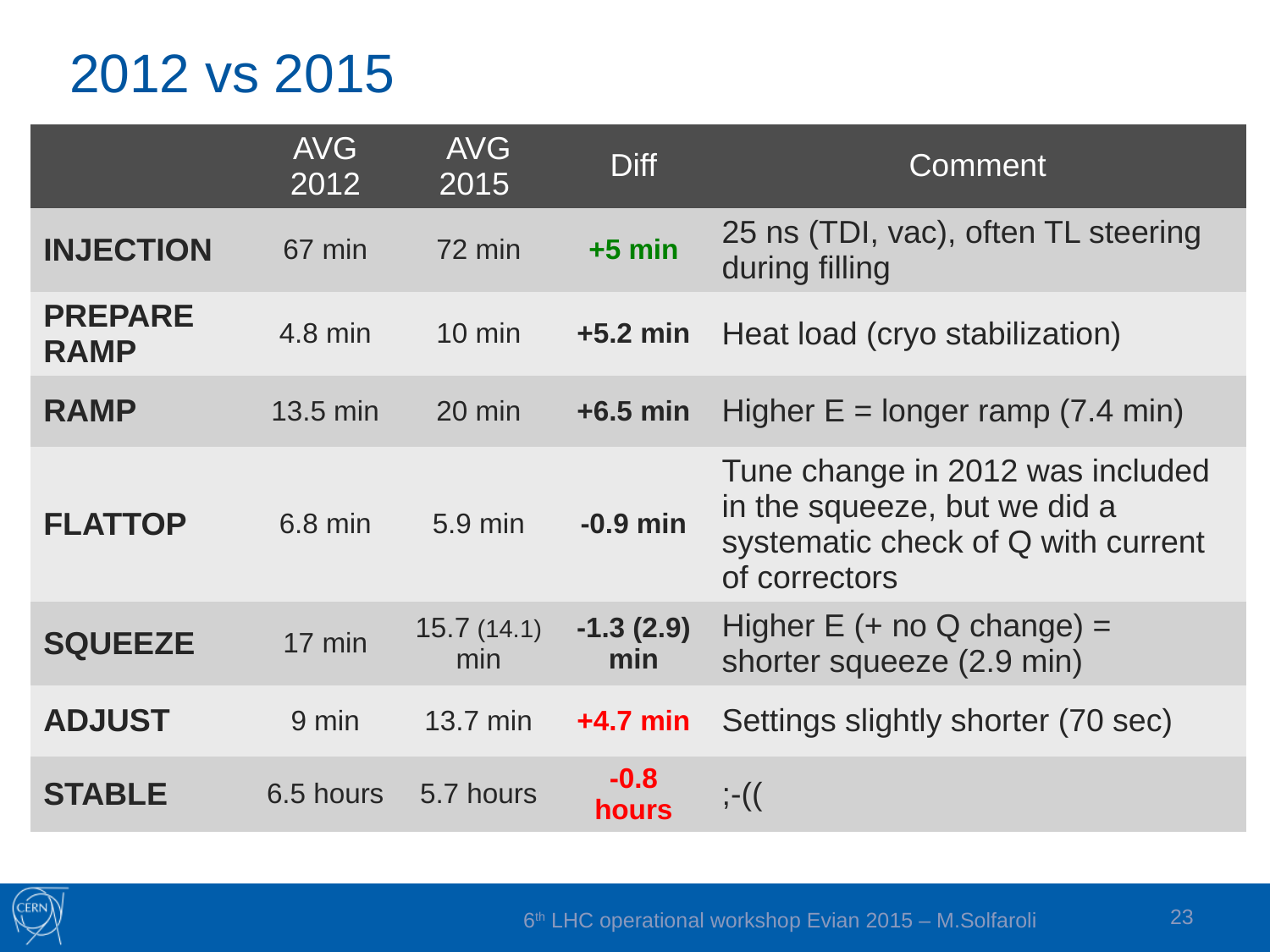

# 2012 vs 2015
|  | AVG 2012 | AVG 2015 | Diff | Comment |
| --- | --- | --- | --- | --- |
| INJECTION | 67 min | 72 min | +5 min | 25 ns (TDI, vac), often TL steering during filling |
|  | AVG 2012 | AVG 2015 | Diff | Comment |
| --- | --- | --- | --- | --- |
| INJECTION | 67 min | 72 min | +5 min | 25 ns (TDI, vac), often TL steering during filling |
| PREPARE RAMP | 4.8 min | 10 min | +5.2 min | Heat load (cryo stabilization) |
|  | AVG 2012 | AVG 2015 | Diff | Comment |
| --- | --- | --- | --- | --- |
| INJECTION | 67 min | 72 min | +5 min | 25 ns (TDI, vac), often TL steering during filling |
| PREPARE RAMP | 4.8 min | 10 min | +5.2 min | Heat load (cryo stabilization) |
| RAMP | 13.5 min | 20 min | +6.5 min | Higher E = longer ramp (7.4 min) |
| FLATTOP | 6.8 min | 5.9 min | -0.9 min | Tune change in 2012 was included in the squeeze, but we did a systematic check of Q with current of correctors |
| SQUEEZE | 17 min | 15.7 (14.1) min | -1.3 (2.9) min | Higher E (+ no Q change) = shorter squeeze (2.9 min) |
|  | AVG 2012 | AVG 2015 | Diff | Comment |
| --- | --- | --- | --- | --- |
| INJECTION | 67 min | 72 min | +5 min | 25 ns (TDI, vac), often TL steering during filling |
| PREPARE RAMP | 4.8 min | 10 min | +5.2 min | Heat load (cryo stabilization) |
| RAMP | 13.5 min | 20 min | +6.5 min | Higher E = longer ramp (7.4 min) |
|  | AVG 2012 | AVG 2015 | Diff | Comment |
| --- | --- | --- | --- | --- |
| INJECTION | 67 min | 72 min | +5 min | 25 ns (TDI, vac), often TL steering during filling |
| PREPARE RAMP | 4.8 min | 10 min | +5.2 min | Heat load (cryo stabilization) |
| RAMP | 13.5 min | 20 min | +6.5 min | Higher E = longer ramp (7.4 min) |
| FLATTOP | 6.8 min | 5.9 min | -0.9 min | Tune change in 2012 was included in the squeeze, but we did a systematic check of Q with current of correctors |
|  | AVG 2012 | AVG 2015 | Diff | Comment |
| --- | --- | --- | --- | --- |
| INJECTION | 67 min | 72 min | +5 min | 25 ns (TDI, vac), often TL steering during filling |
| PREPARE RAMP | 4.8 min | 10 min | +5.2 min | Heat load (cryo stabilization) |
| RAMP | 13.5 min | 20 min | +6.5 min | Higher E = longer ramp (7.4 min) |
| FLATTOP | 6.8 min | 5.9 min | -0.9 min | Tune change in 2012 was included in the squeeze, but we did a systematic check of Q with current of correctors |
| SQUEEZE | 17 min | 15.7 (14.1) min | -1.3 (2.9) min | Higher E (+ no Q change) = shorter squeeze (2.9 min) |
| ADJUST | 9 min | 13.7 min | +4.7 min | Settings slightly shorter (70 sec) |
|  | AVG 2012 | AVG 2015 | Diff | Comment |
| --- | --- | --- | --- | --- |
| INJECTION | 67 min | 72 min | +5 min | 25 ns (TDI, vac), often TL steering during filling |
| PREPARE RAMP | 4.8 min | 10 min | +5.2 min | Heat load (cryo stabilization) |
| RAMP | 13.5 min | 20 min | +6.5 min | Higher E = longer ramp (7.4 min) |
| FLATTOP | 6.8 min | 5.9 min | -0.9 min | Tune change in 2012 was included in the squeeze, but we did a systematic check of Q with current of correctors |
| SQUEEZE | 17 min | 15.7 (14.1) min | -1.3 (2.9) min | Higher E (+ no Q change) = shorter squeeze (2.9 min) |
| ADJUST | 9 min | 13.7 min | +4.7 min | Settings slightly shorter (70 sec) |
| STABLE | 6.5 hours | 5.7 hours | -0.8 hours | ;-(( |
23
6th LHC operational workshop Evian 2015 – M.Solfaroli